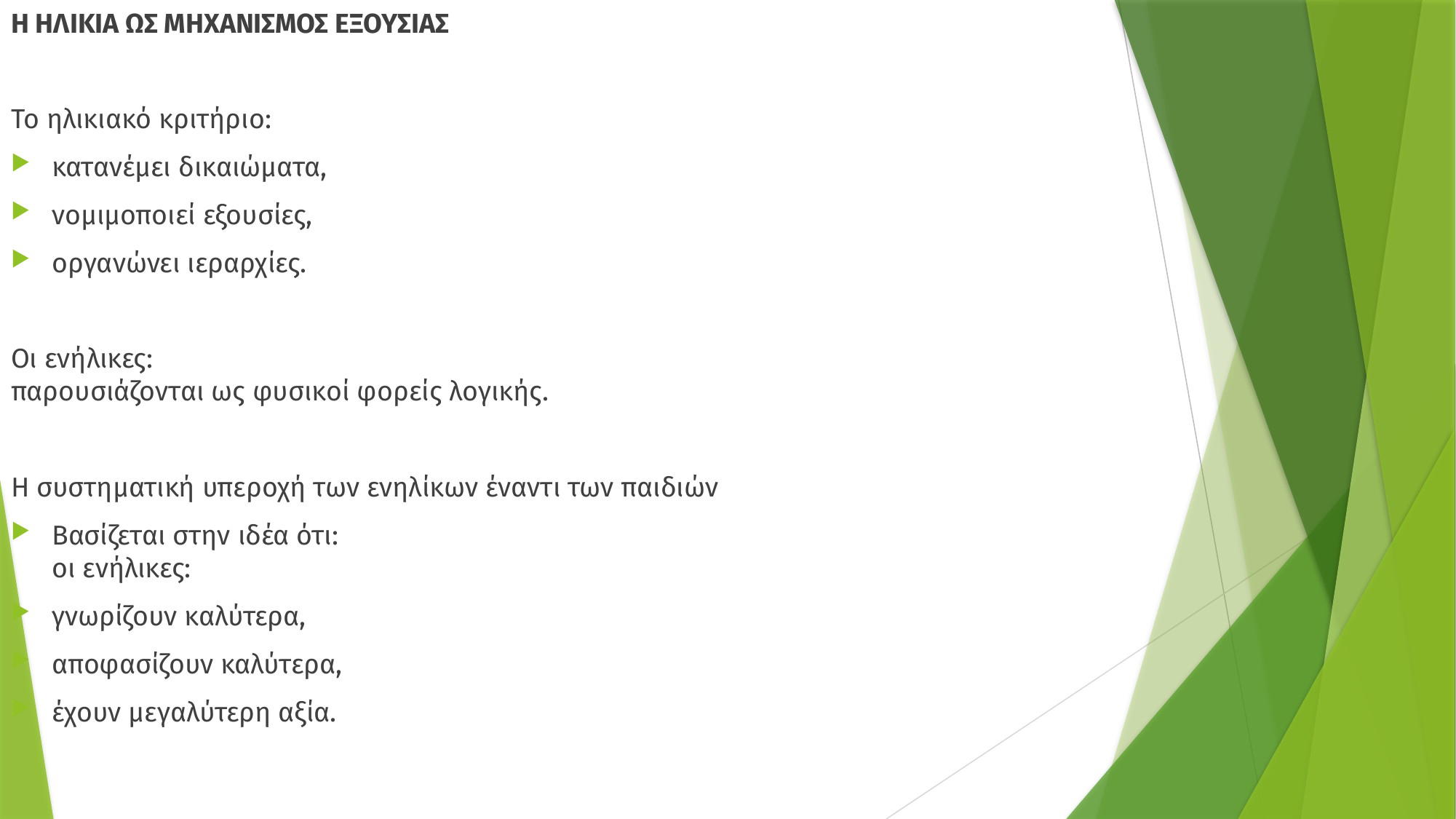

Η ΗΛΙΚΙΑ ΩΣ ΜΗΧΑΝΙΣΜΟΣ ΕΞΟΥΣΙΑΣ

Το ηλικιακό κριτήριο:
κατανέμει δικαιώματα,
νομιμοποιεί εξουσίες,
οργανώνει ιεραρχίες.

Οι ενήλικες:
παρουσιάζονται ως φυσικοί φορείς λογικής.

Η συστηματική υπεροχή των ενηλίκων έναντι των παιδιών
Βασίζεται στην ιδέα ότι:
οι ενήλικες:
γνωρίζουν καλύτερα,
αποφασίζουν καλύτερα,
έχουν μεγαλύτερη αξία.